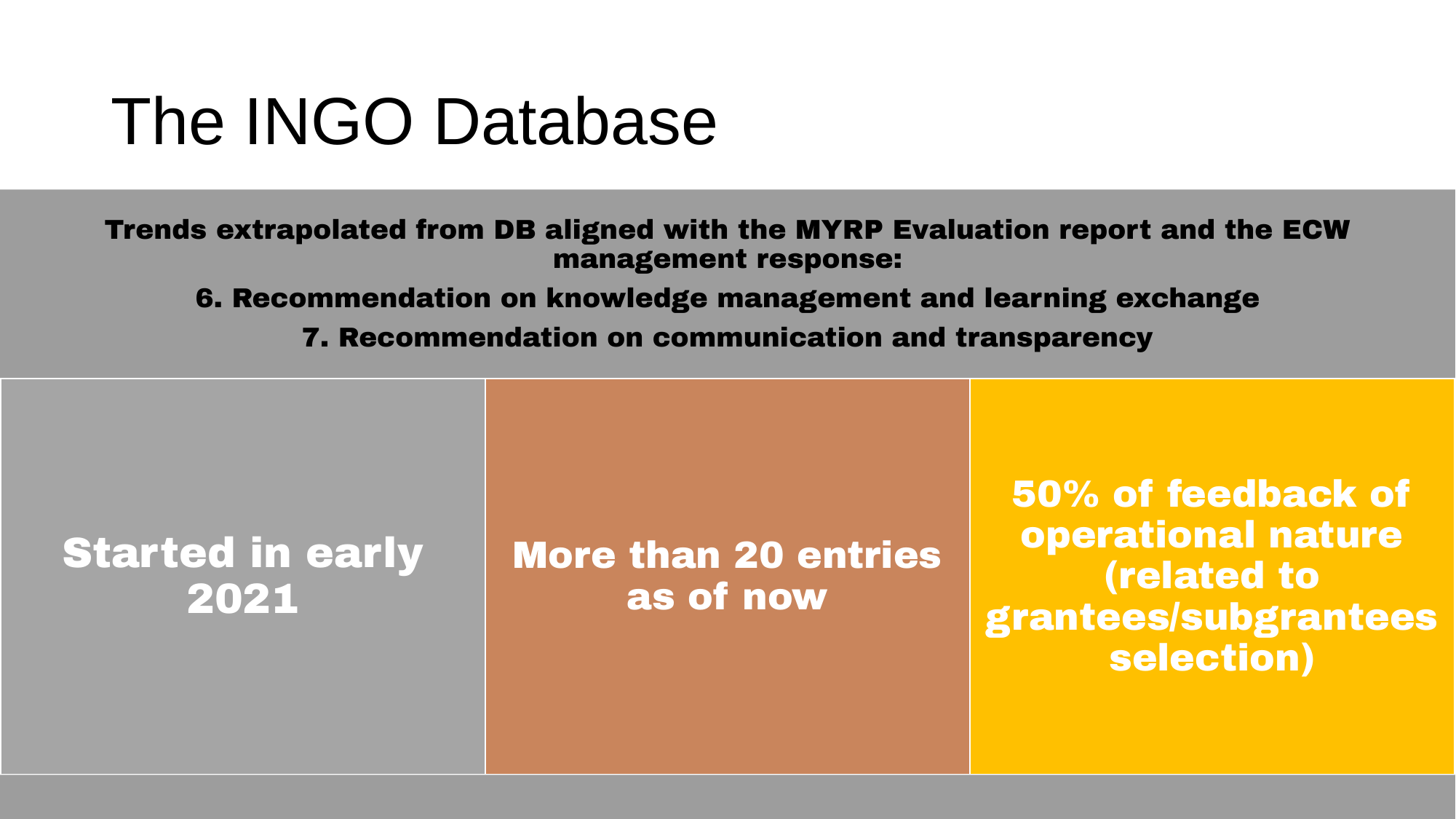

# The INGO Database
Trends extrapolated from DB aligned with the MYRP Evaluation report and the ECW management response:
6. Recommendation on knowledge management and learning exchange
7. Recommendation on communication and transparency
Started in early 2021
More than 20 entries as of now
50% of feedback of operational nature (related to grantees/subgrantees selection)